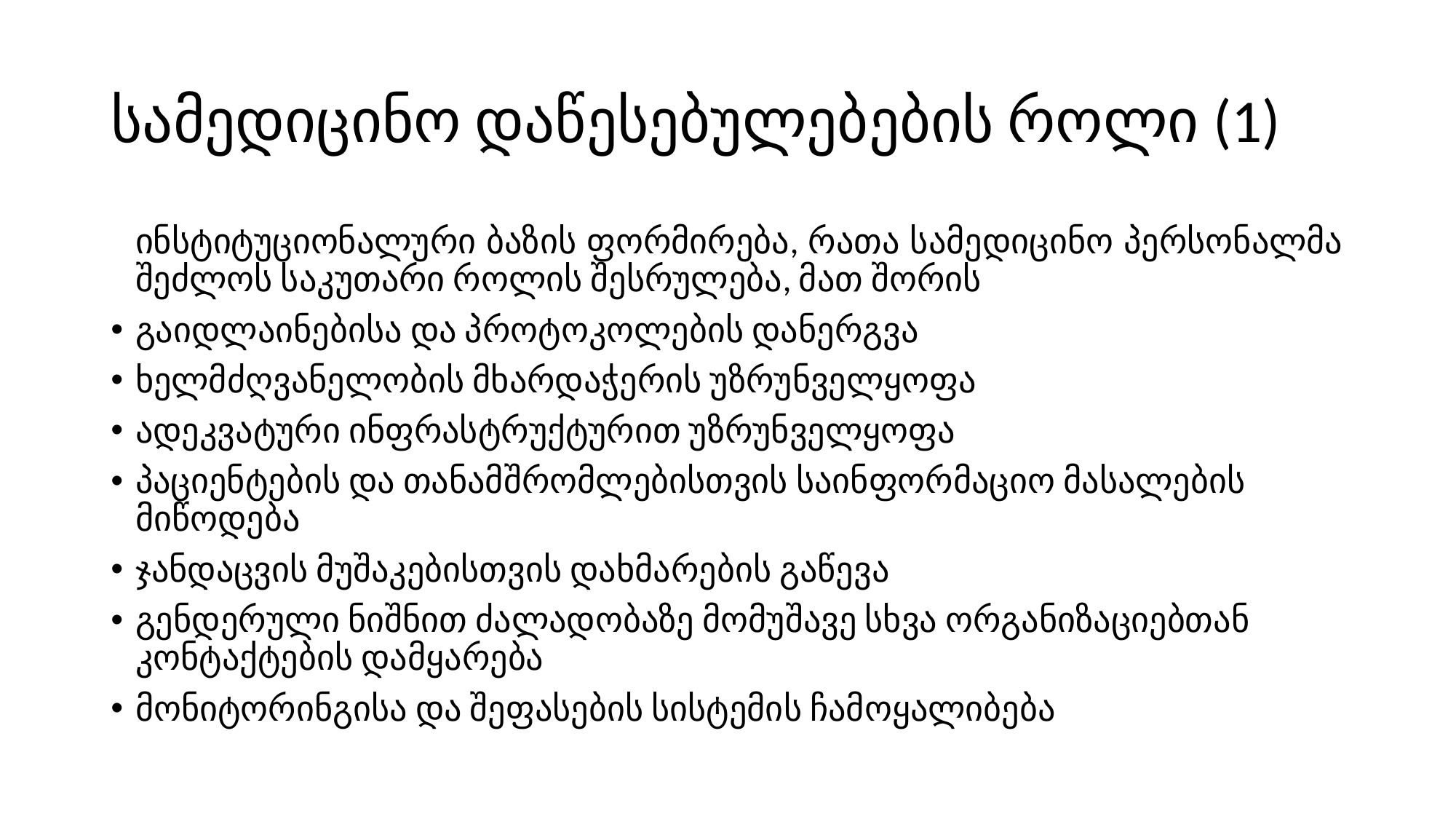

# სამედიცინო დაწესებულებების როლი (1)
	ინსტიტუციონალური ბაზის ფორმირება, რათა სამედიცინო პერსონალმა შეძლოს საკუთარი როლის შესრულება, მათ შორის
გაიდლაინებისა და პროტოკოლების დანერგვა
ხელმძღვანელობის მხარდაჭერის უზრუნველყოფა
ადეკვატური ინფრასტრუქტურით უზრუნველყოფა
პაციენტების და თანამშრომლებისთვის საინფორმაციო მასალების მიწოდება
ჯანდაცვის მუშაკებისთვის დახმარების გაწევა
გენდერული ნიშნით ძალადობაზე მომუშავე სხვა ორგანიზაციებთან კონტაქტების დამყარება
მონიტორინგისა და შეფასების სისტემის ჩამოყალიბება